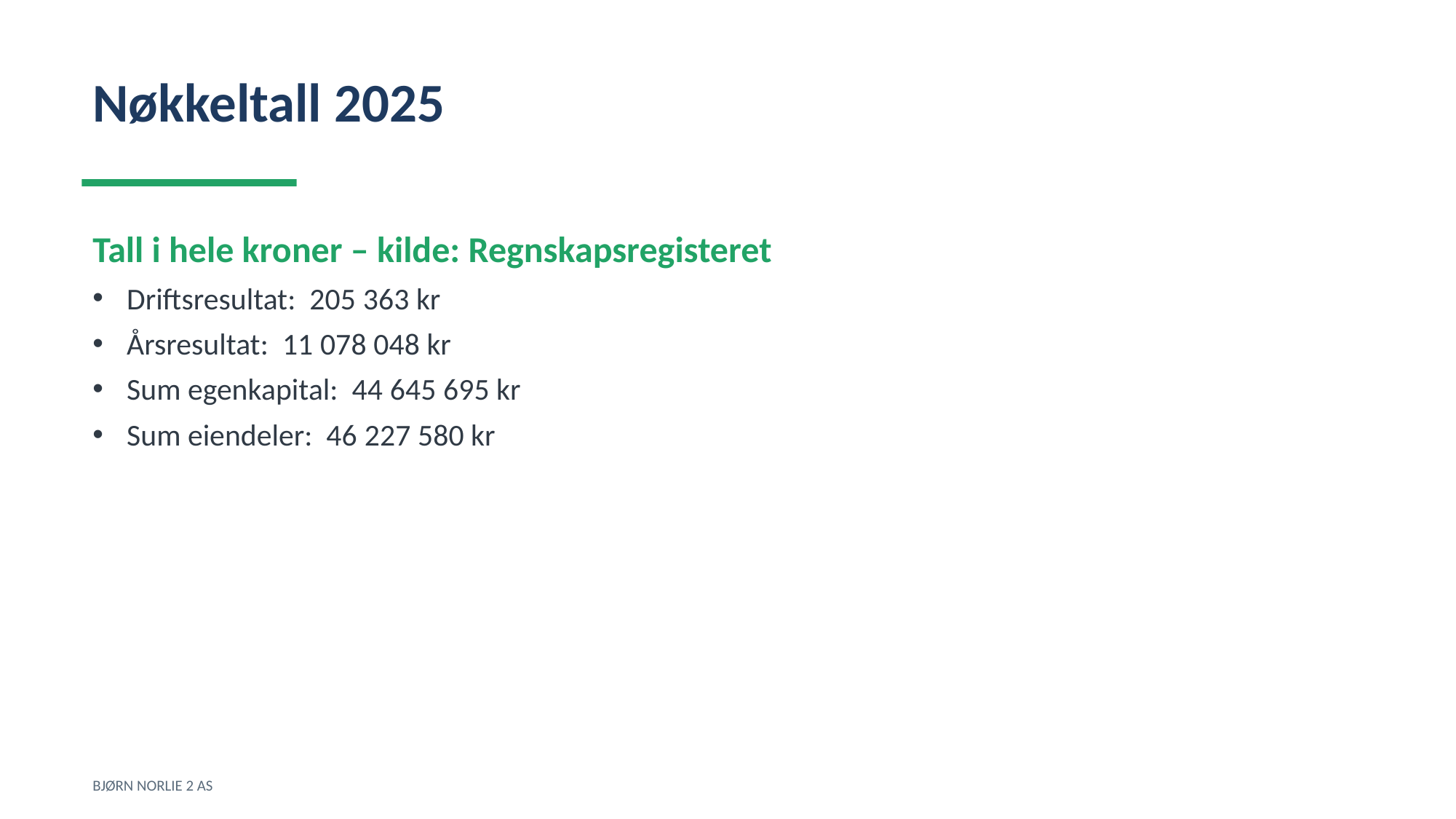

Nøkkeltall 2025

Tall i hele kroner – kilde: Regnskapsregisteret
Driftsresultat:  205 363 kr
Årsresultat:  11 078 048 kr
Sum egenkapital:  44 645 695 kr
Sum eiendeler:  46 227 580 kr
BJØRN NORLIE 2 AS